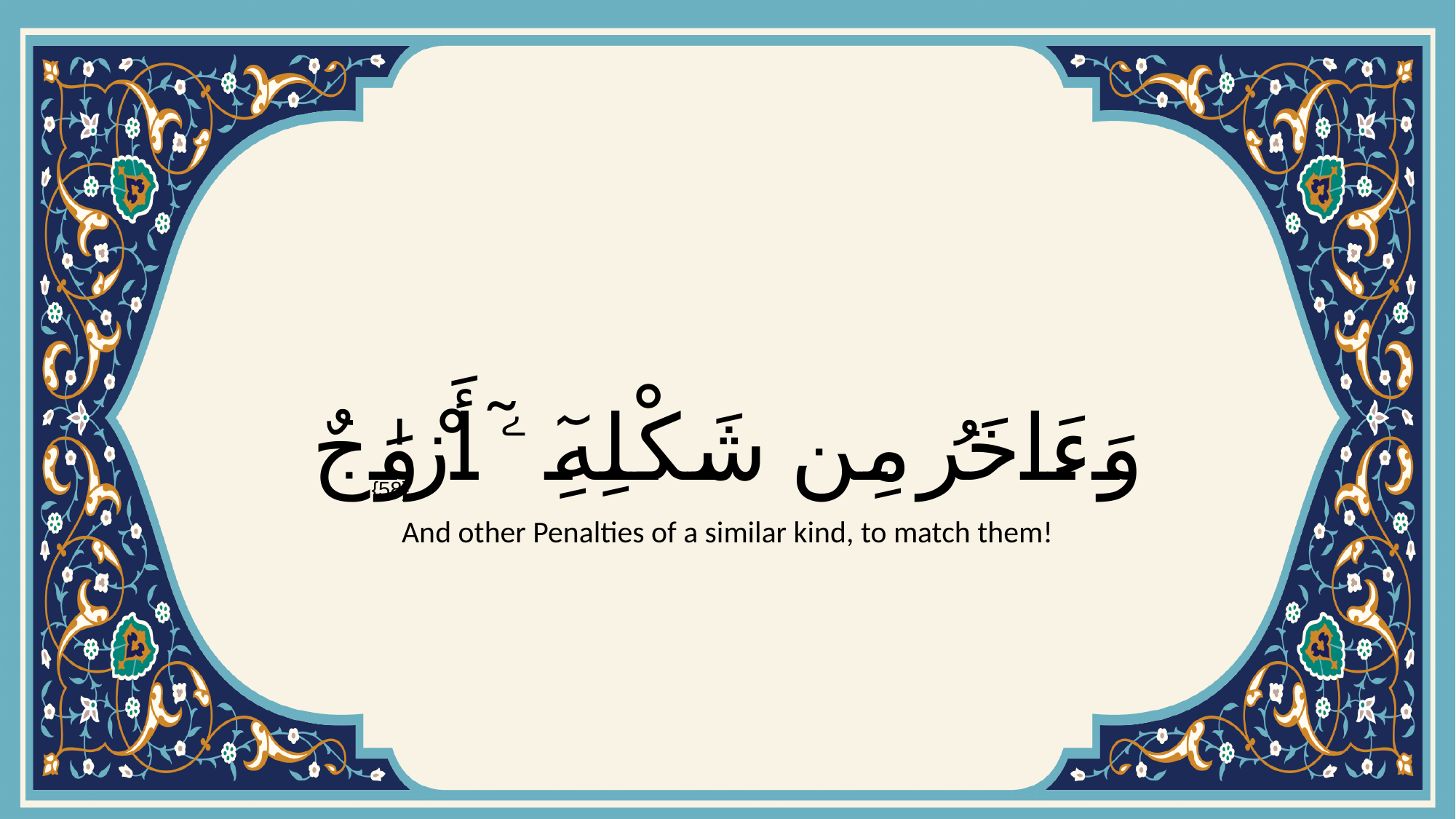

# وَءَاخَرُ مِن شَكْلِهِ ۦٓ أَزْوَٰجٌ
{58}
And other Penalties of a similar kind, to match them!